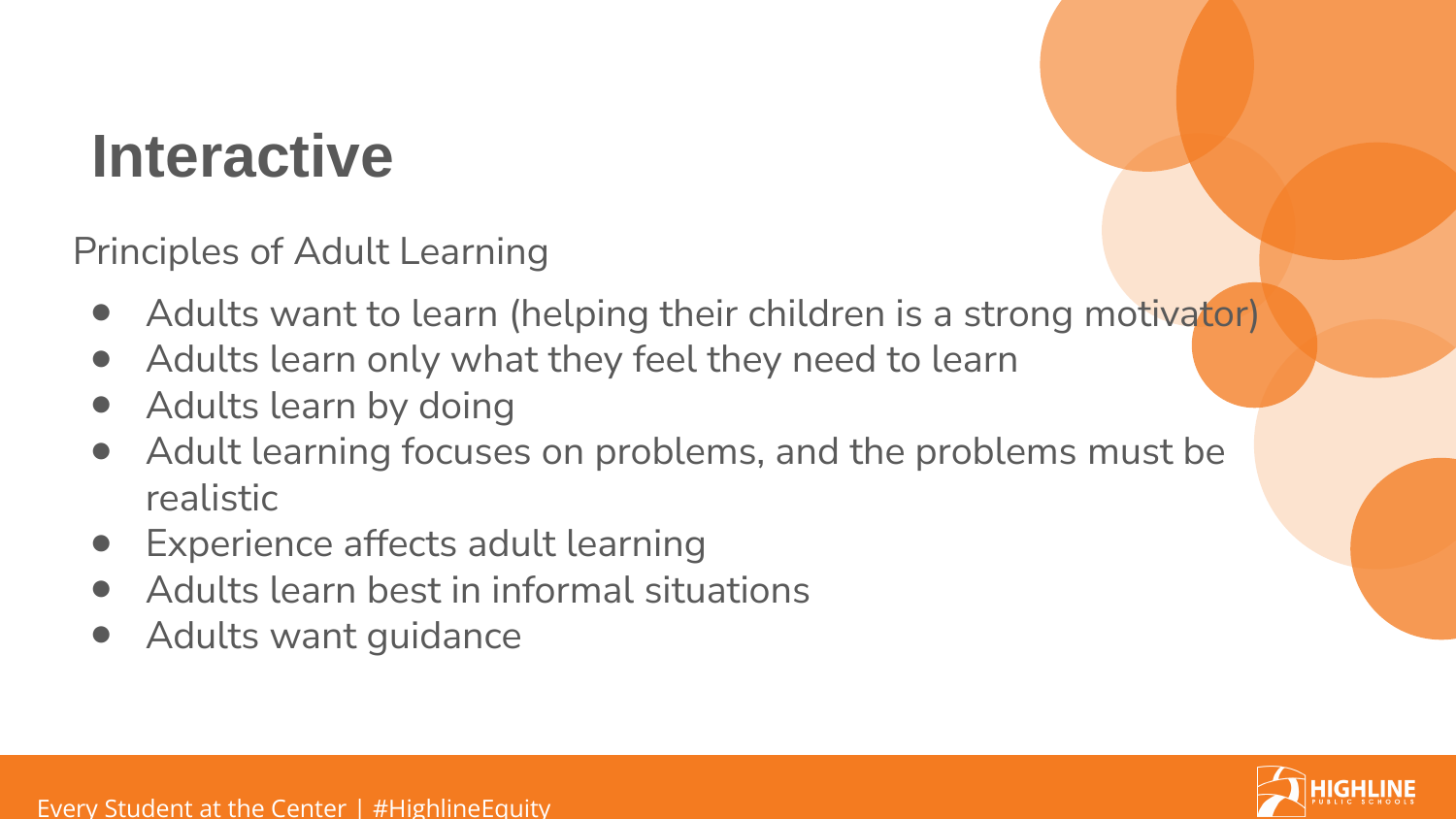

# Interactive
Principles of Adult Learning
Adults want to learn (helping their children is a strong motivator)
Adults learn only what they feel they need to learn
Adults learn by doing
Adult learning focuses on problems, and the problems must be realistic
Experience affects adult learning
Adults learn best in informal situations
Adults want guidance